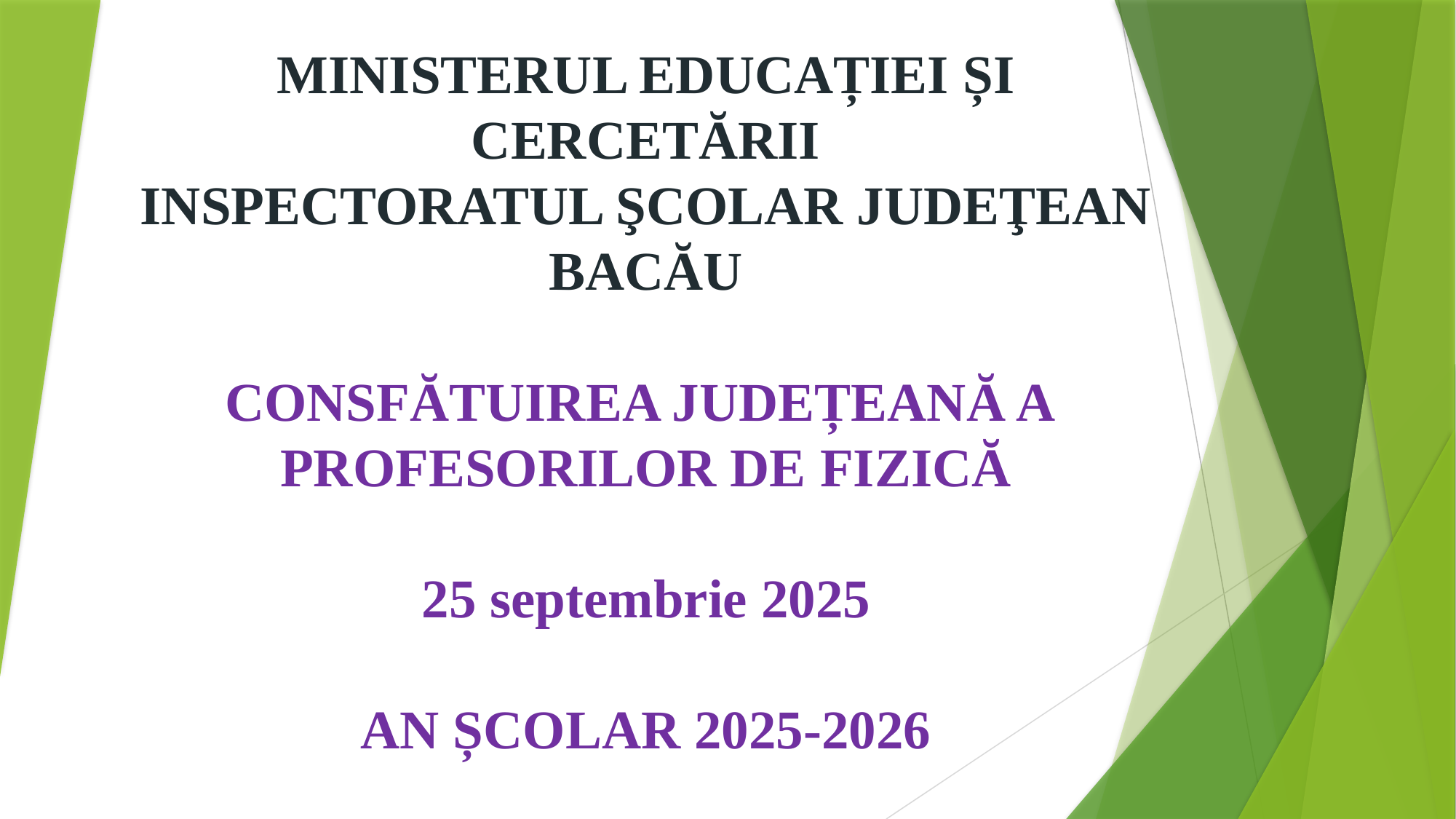

MINISTERUL EDUCAȚIEI ȘI CERCETĂRII
INSPECTORATUL ŞCOLAR JUDEŢEAN BACĂU

CONSFĂTUIREA JUDEȚEANĂ A
PROFESORILOR DE FIZICĂ

25 septembrie 2025
AN ȘCOLAR 2025-2026